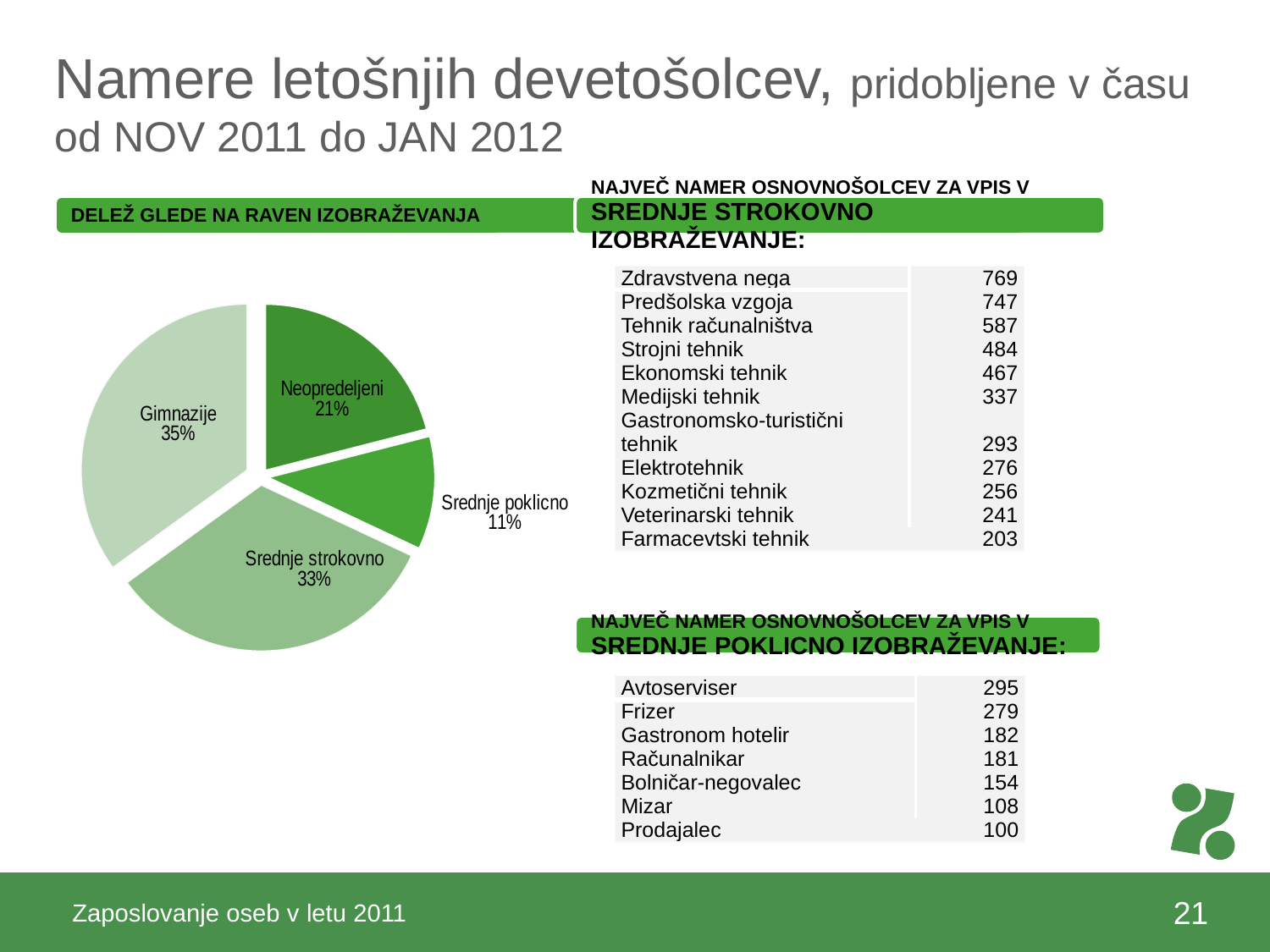

# Namere letošnjih devetošolcev, pridobljene v času od NOV 2011 do JAN 2012
Delež glede na raven izobraževanja

### Chart

| Category |  |
|---|---|
| Nižje poklicno | 0.0 |
| Neopredeljeni | 0.21000000000000005 |
| Srednje poklicno | 0.11 |
| Srednje strokovno | 0.3300000000000001 |
| Gimnazije | 0.3500000000000001 |
| Zdravstvena nega | 769 |
| --- | --- |
| Predšolska vzgoja | 747 |
| Tehnik računalništva | 587 |
| Strojni tehnik | 484 |
| Ekonomski tehnik | 467 |
| Medijski tehnik | 337 |
| Gastronomsko-turistični tehnik | 293 |
| Elektrotehnik | 276 |
| Kozmetični tehnik | 256 |
| Veterinarski tehnik | 241 |
| Farmacevtski tehnik | 203 |
Največ namer osnovnošolcev za vpis v srednje poklicno izobraževanje:
| Avtoserviser | 295 |
| --- | --- |
| Frizer | 279 |
| Gastronom hotelir | 182 |
| Računalnikar | 181 |
| Bolničar-negovalec | 154 |
| Mizar | 108 |
| Prodajalec | 100 |
Zaposlovanje oseb v letu 2011